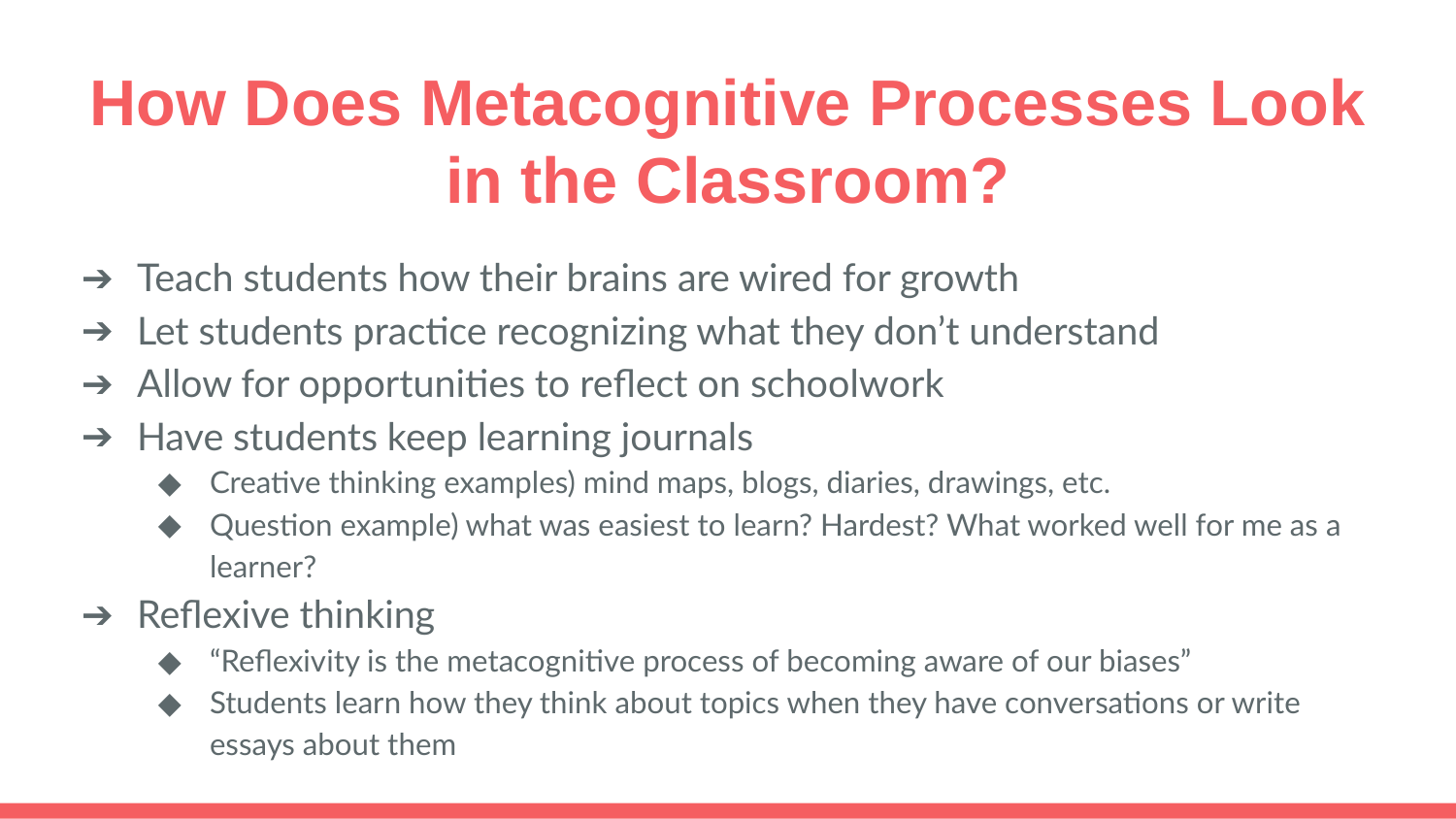

# How Does Metacognitive Processes Look in the Classroom?
Teach students how their brains are wired for growth
Let students practice recognizing what they don’t understand
Allow for opportunities to reflect on schoolwork
Have students keep learning journals
Creative thinking examples) mind maps, blogs, diaries, drawings, etc.
Question example) what was easiest to learn? Hardest? What worked well for me as a learner?
Reflexive thinking
“Reflexivity is the metacognitive process of becoming aware of our biases”
Students learn how they think about topics when they have conversations or write essays about them